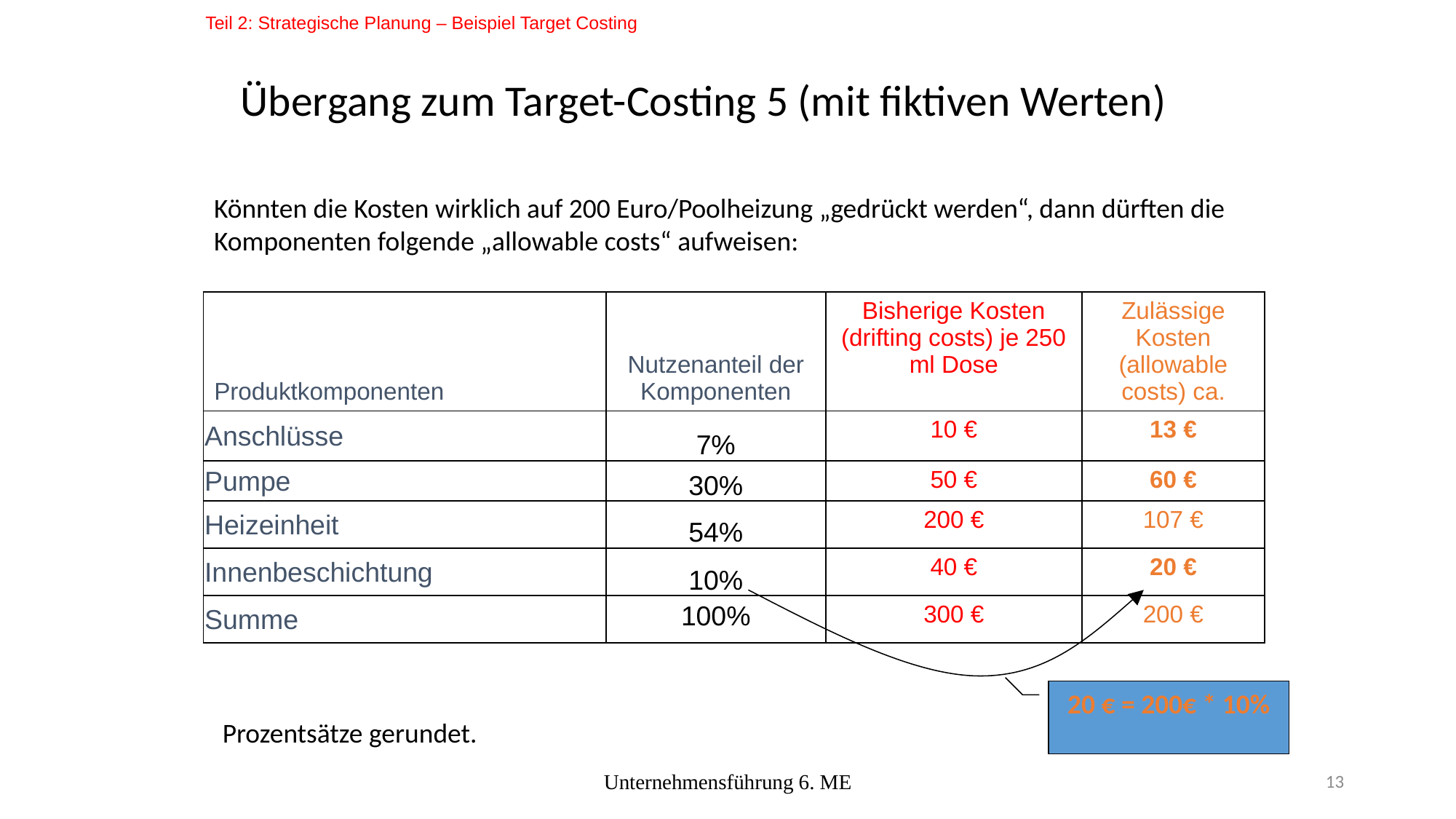

Teil 2: Strategische Planung – Beispiel Target Costing
# Übergang zum Target-Costing 5 (mit fiktiven Werten)
Könnten die Kosten wirklich auf 200 Euro/Poolheizung „gedrückt werden“, dann dürften die Komponenten folgende „allowable costs“ aufweisen:
| Produktkomponenten | Nutzenanteil der Komponenten | Bisherige Kosten (drifting costs) je 250 ml Dose | Zulässige Kosten (allowable costs) ca. |
| --- | --- | --- | --- |
| Anschlüsse | 7% | 10 € | 13 € |
| Pumpe | 30% | 50 € | 60 € |
| Heizeinheit | 54% | 200 € | 107 € |
| Innenbeschichtung | 10% | 40 € | 20 € |
| Summe | 100% | 300 € | 200 € |

20 € = 200€ * 10%
Prozentsätze gerundet.
Unternehmensführung 6. ME
13